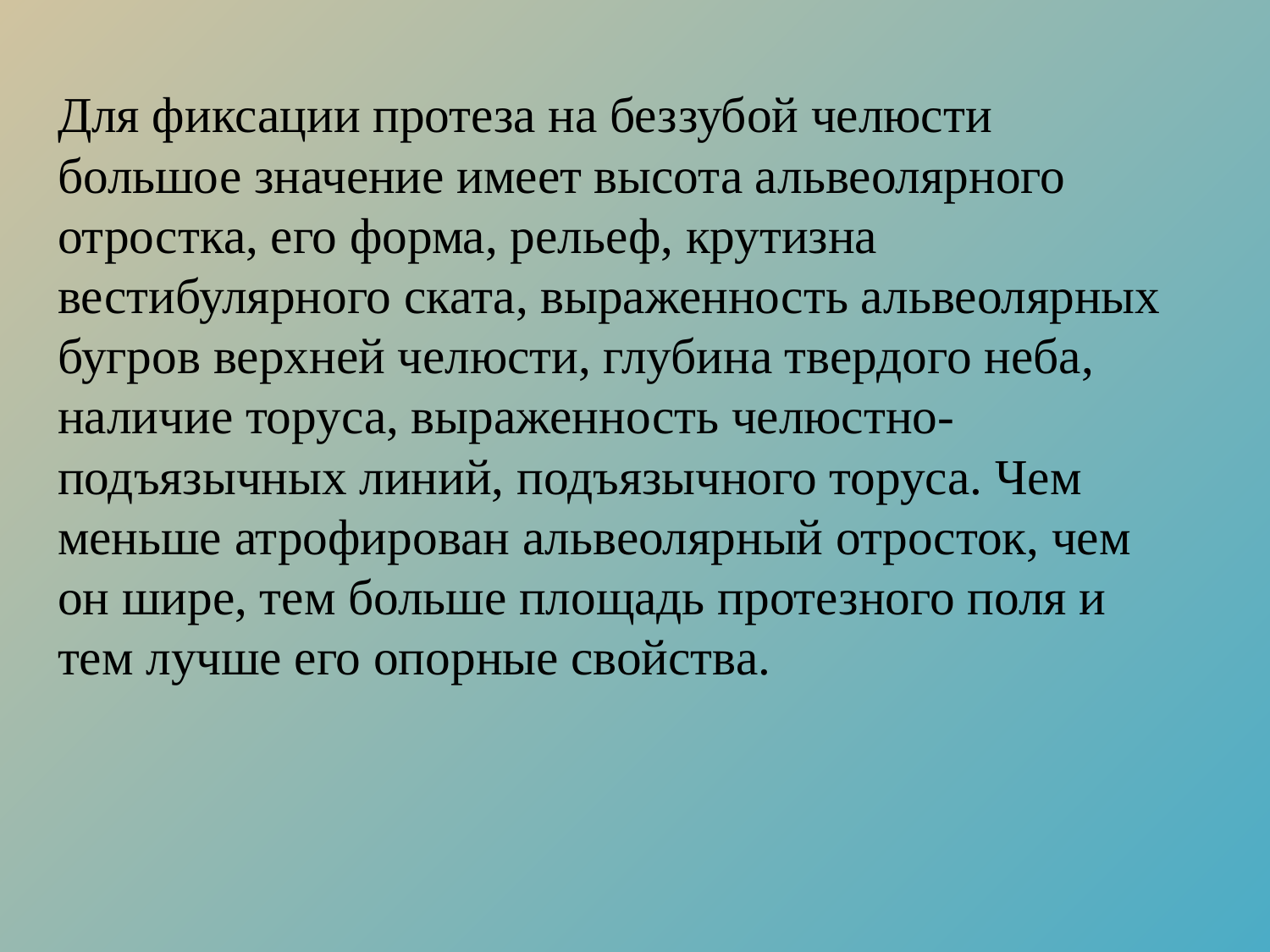

Для фиксации протеза на беззубой челюсти большое значение имеет высота альвеолярного отростка, его форма, рельеф, крутизна вестибулярного ската, выраженность альвеолярных бугров верхней челюсти, глубина твердого неба, наличие торуса, выраженность челюстно-подъязычных линий, подъязычного торуса. Чем меньше атрофирован альвеолярный отросток, чем он шире, тем больше площадь протезного поля и тем лучше его опорные свойства.